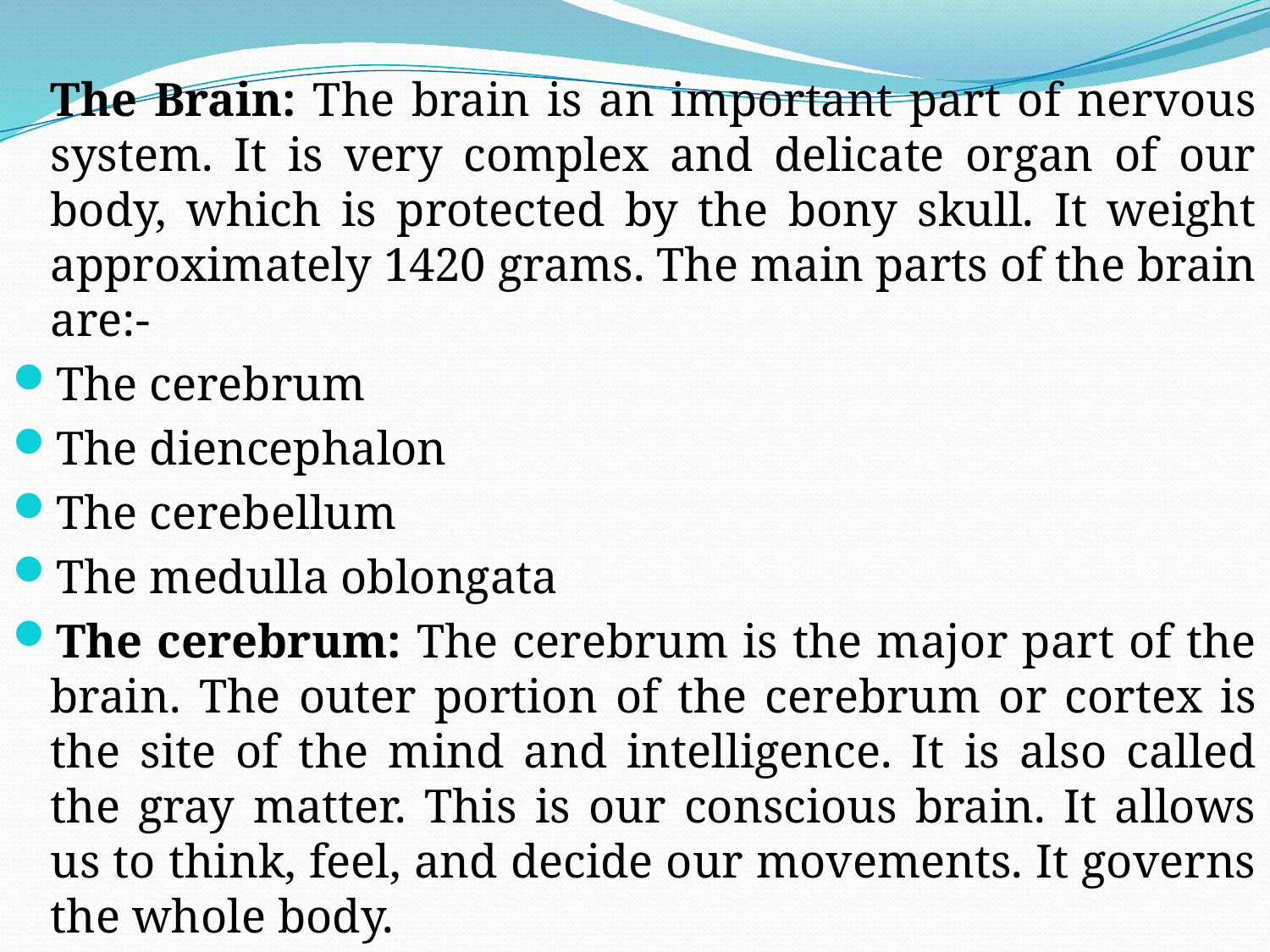

The Brain: The brain is an important part of nervous system. It is very complex and delicate organ of our body, which is protected by the bony skull. It weight approximately 1420 grams. The main parts of the brain are:-
The cerebrum
The diencephalon
The cerebellum
The medulla oblongata
The cerebrum: The cerebrum is the major part of the brain. The outer portion of the cerebrum or cortex is the site of the mind and intelligence. It is also called the gray matter. This is our conscious brain. It allows us to think, feel, and decide our movements. It governs the whole body.